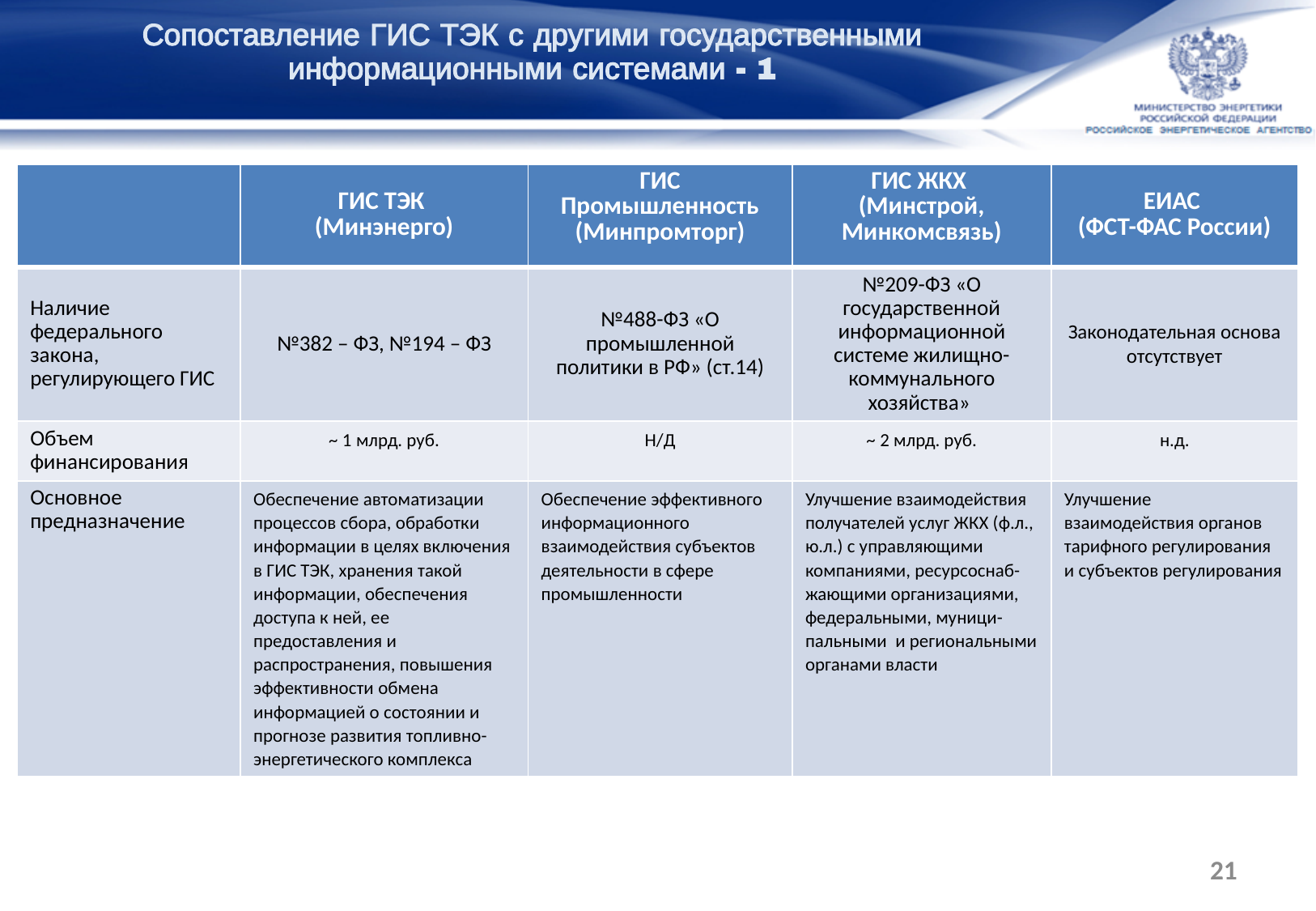

Сопоставление ГИС ТЭК с другими государственными информационными системами - 1
|  | ГИС ТЭК (Минэнерго) | ГИС Промышленность (Минпромторг) | ГИС ЖКХ (Минстрой, Минкомсвязь) | ЕИАС (ФСТ-ФАС России) |
| --- | --- | --- | --- | --- |
| Наличие федерального закона, регулирующего ГИС | №382 – ФЗ, №194 – ФЗ | №488-ФЗ «О промышленной политики в РФ» (ст.14) | №209-ФЗ «О государственной информационной системе жилищно-коммунального хозяйства» | Законодательная основа отсутствует |
| Объем финансирования | ~ 1 млрд. руб. | Н/Д | ~ 2 млрд. руб. | н.д. |
| Основное предназначение | Обеспечение автоматизации процессов сбора, обработки информации в целях включения в ГИС ТЭК, хранения такой информации, обеспечения доступа к ней, ее предоставления и распространения, повышения эффективности обмена информацией о состоянии и прогнозе развития топливно-энергетического комплекса | Обеспечение эффективного информационного взаимодействия субъектов деятельности в сфере промышленности | Улучшение взаимодействия получателей услуг ЖКХ (ф.л., ю.л.) с управляющими компаниями, ресурсоснаб-жающими организациями, федеральными, муници-пальными и региональными органами власти | Улучшение взаимодействия органов тарифного регулирования и субъектов регулирования |
21